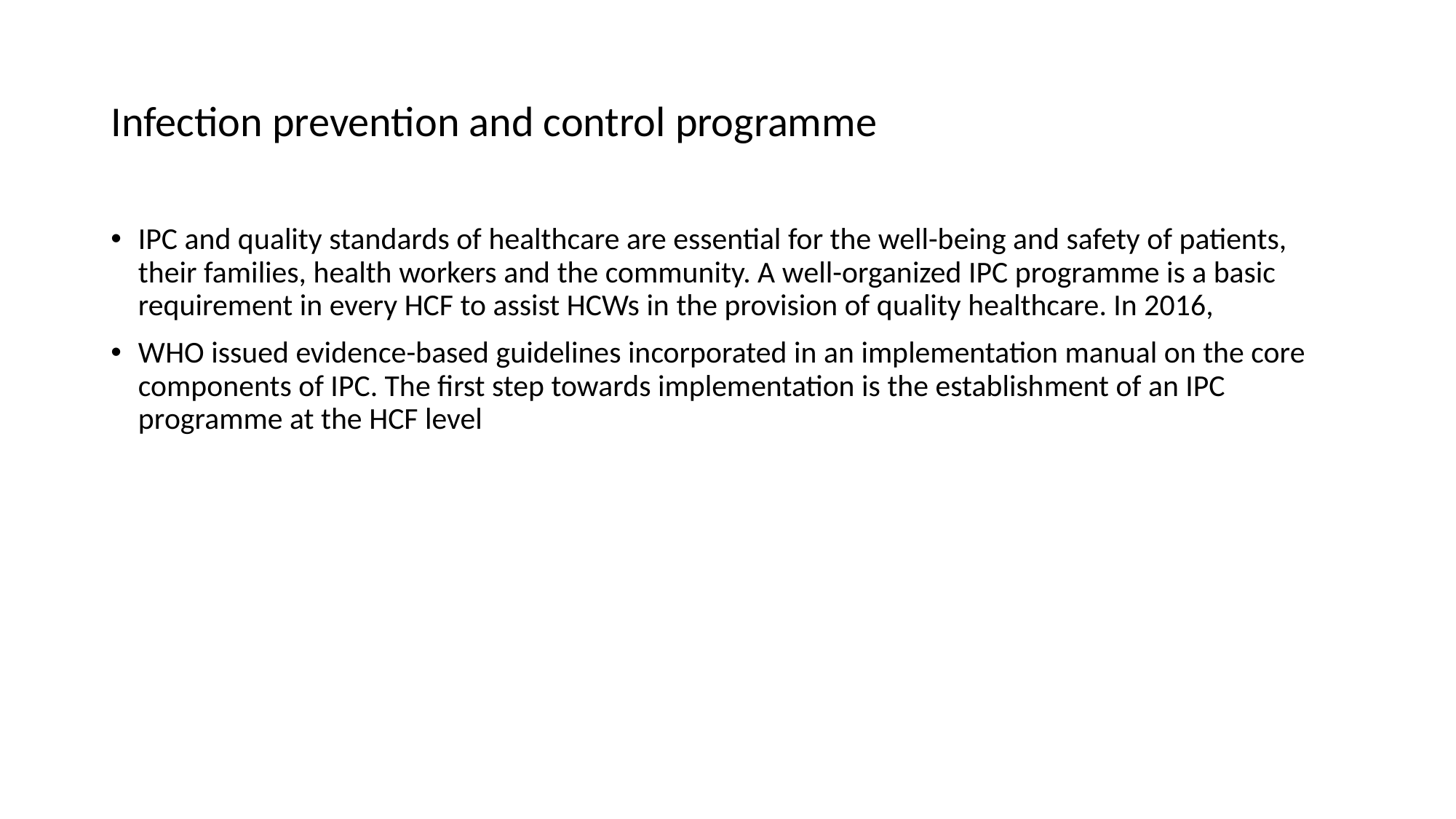

# Infection prevention and control programme
IPC and quality standards of healthcare are essential for the well-being and safety of patients, their families, health workers and the community. A well-organized IPC programme is a basic requirement in every HCF to assist HCWs in the provision of quality healthcare. In 2016,
WHO issued evidence-based guidelines incorporated in an implementation manual on the core components of IPC. The first step towards implementation is the establishment of an IPC programme at the HCF level